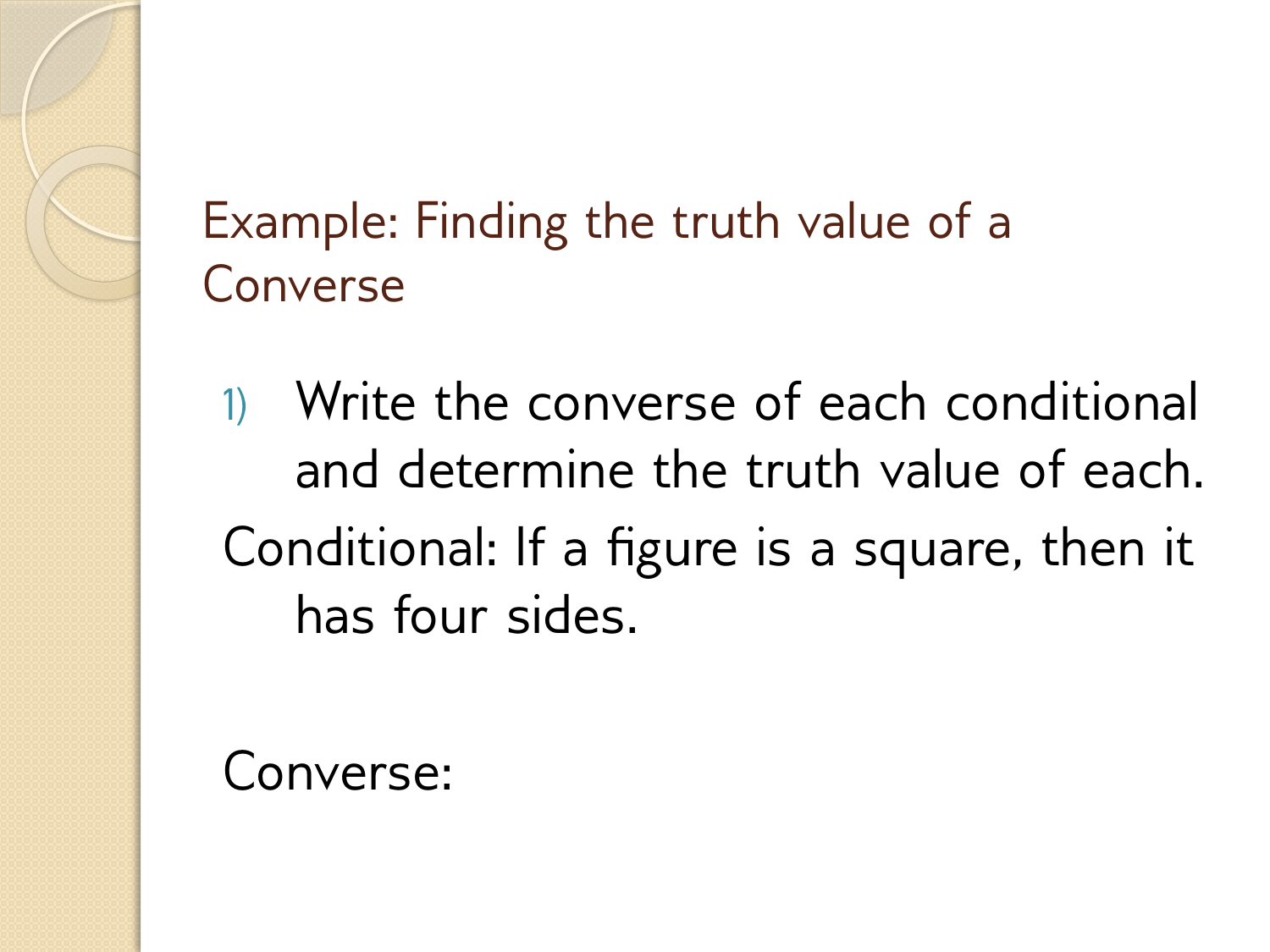

# Example: Finding the truth value of a Converse

Write the converse of each conditional and determine the truth value of each.
Conditional: If a figure is a square, then it has four sides.

Converse: